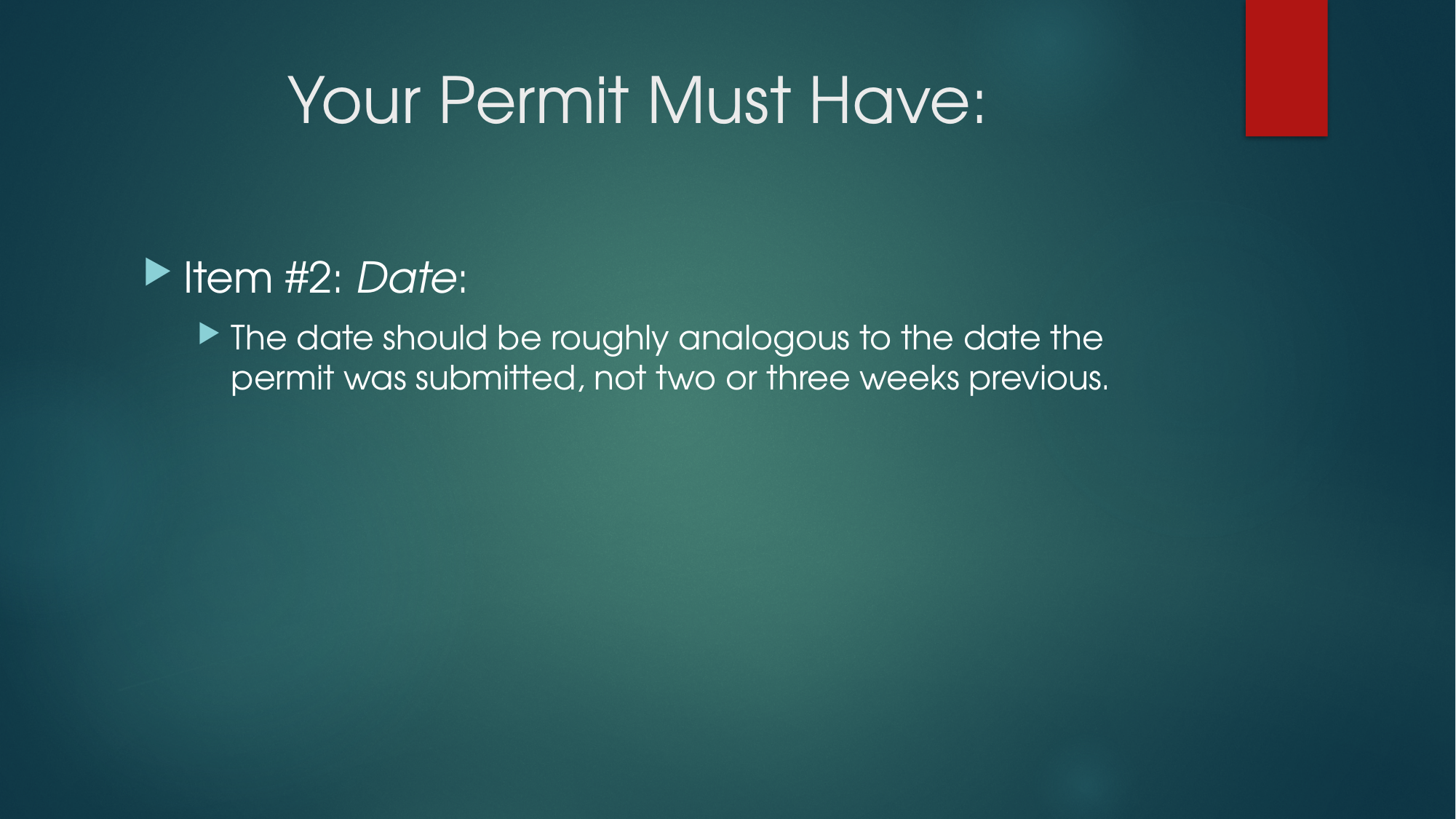

# Your Permit Must Have:
Item #2: Date:
The date should be roughly analogous to the date the permit was submitted, not two or three weeks previous.